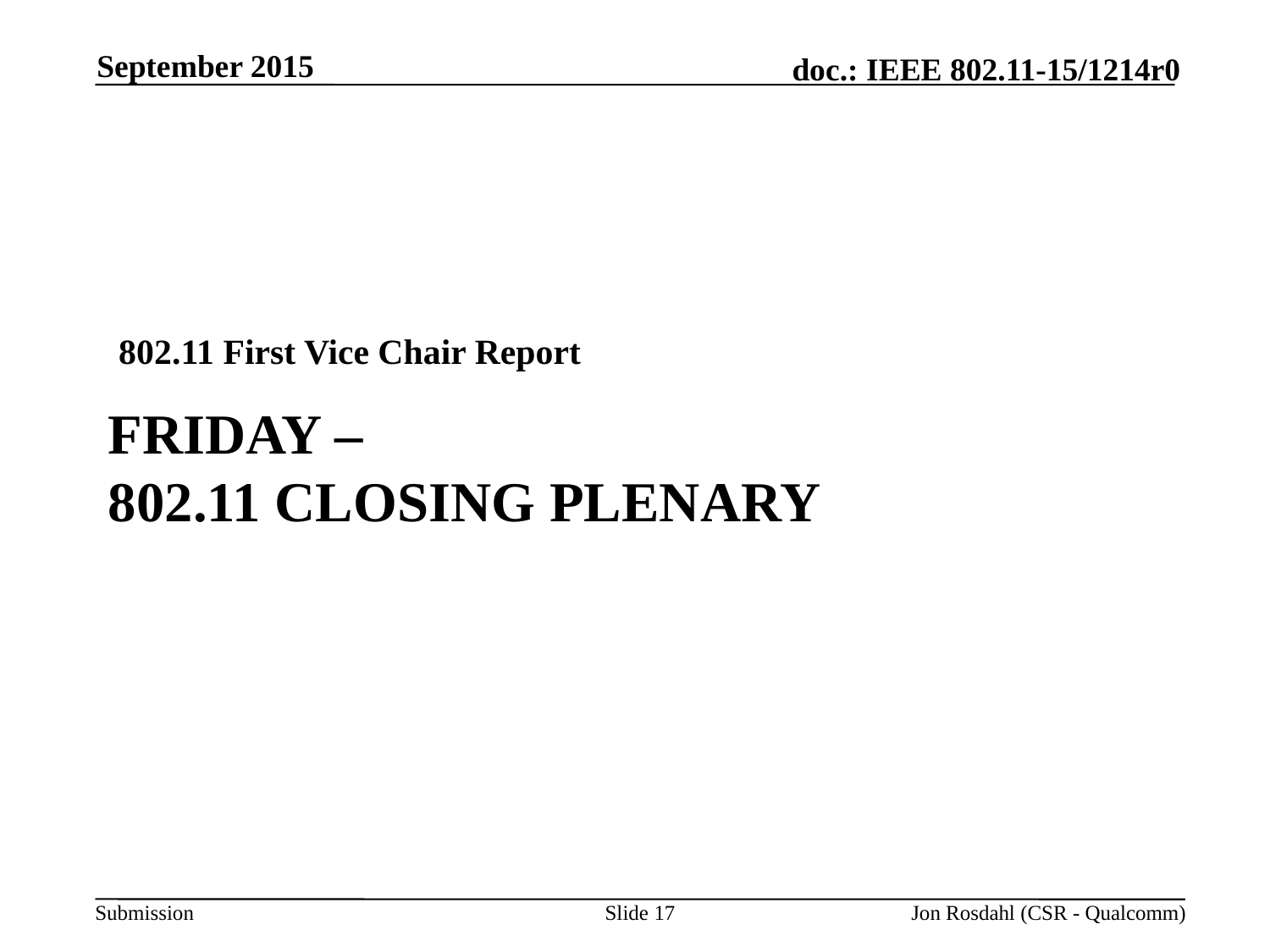

September 2015
802.11 First Vice Chair Report
# Friday – 802.11 Closing Plenary
Slide 17
Jon Rosdahl (CSR - Qualcomm)